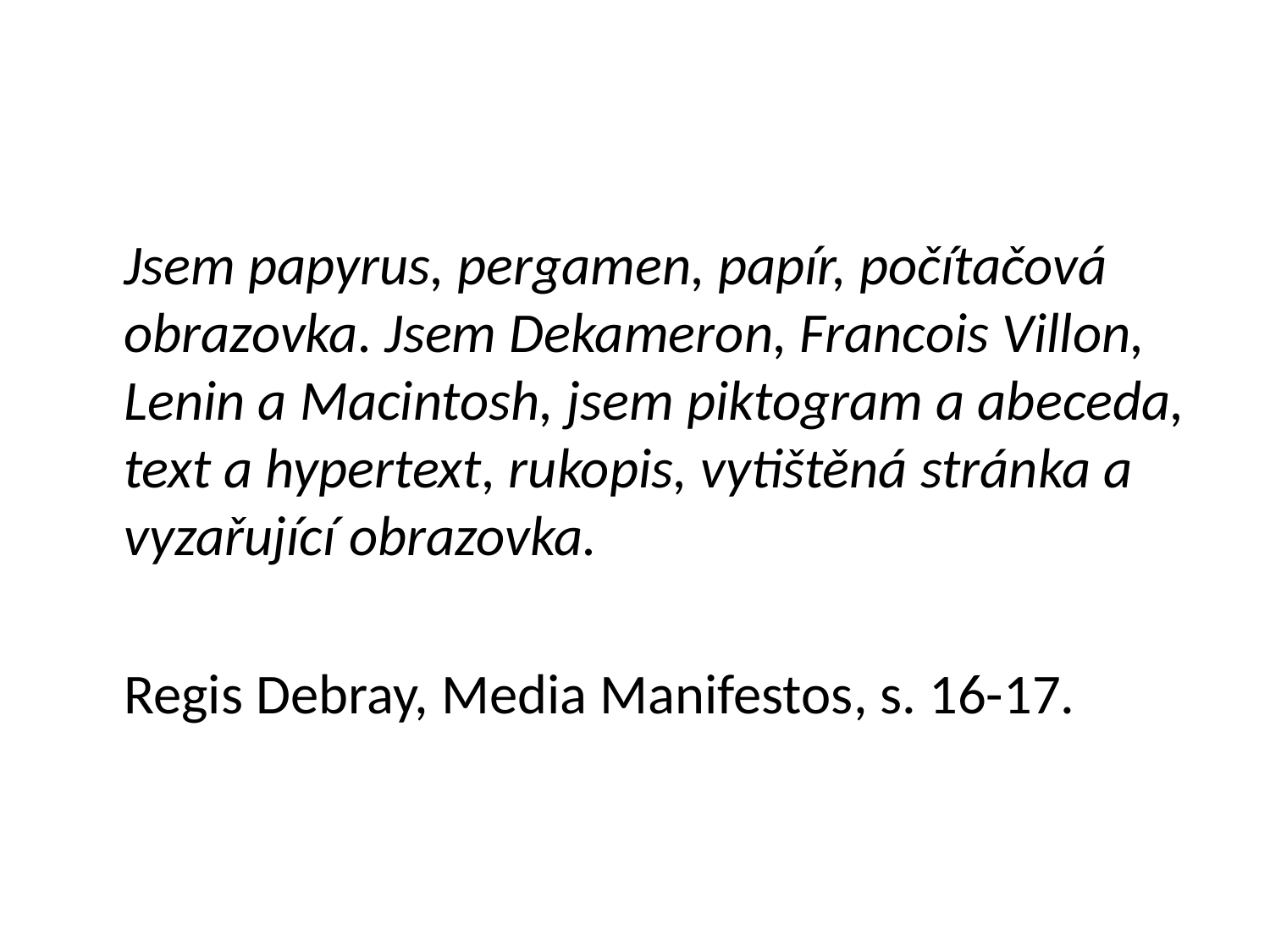

#
	Jsem papyrus, pergamen, papír, počítačová obrazovka. Jsem Dekameron, Francois Villon, Lenin a Macintosh, jsem piktogram a abeceda, text a hypertext, rukopis, vytištěná stránka a vyzařující obrazovka.

	Regis Debray, Media Manifestos, s. 16-17.